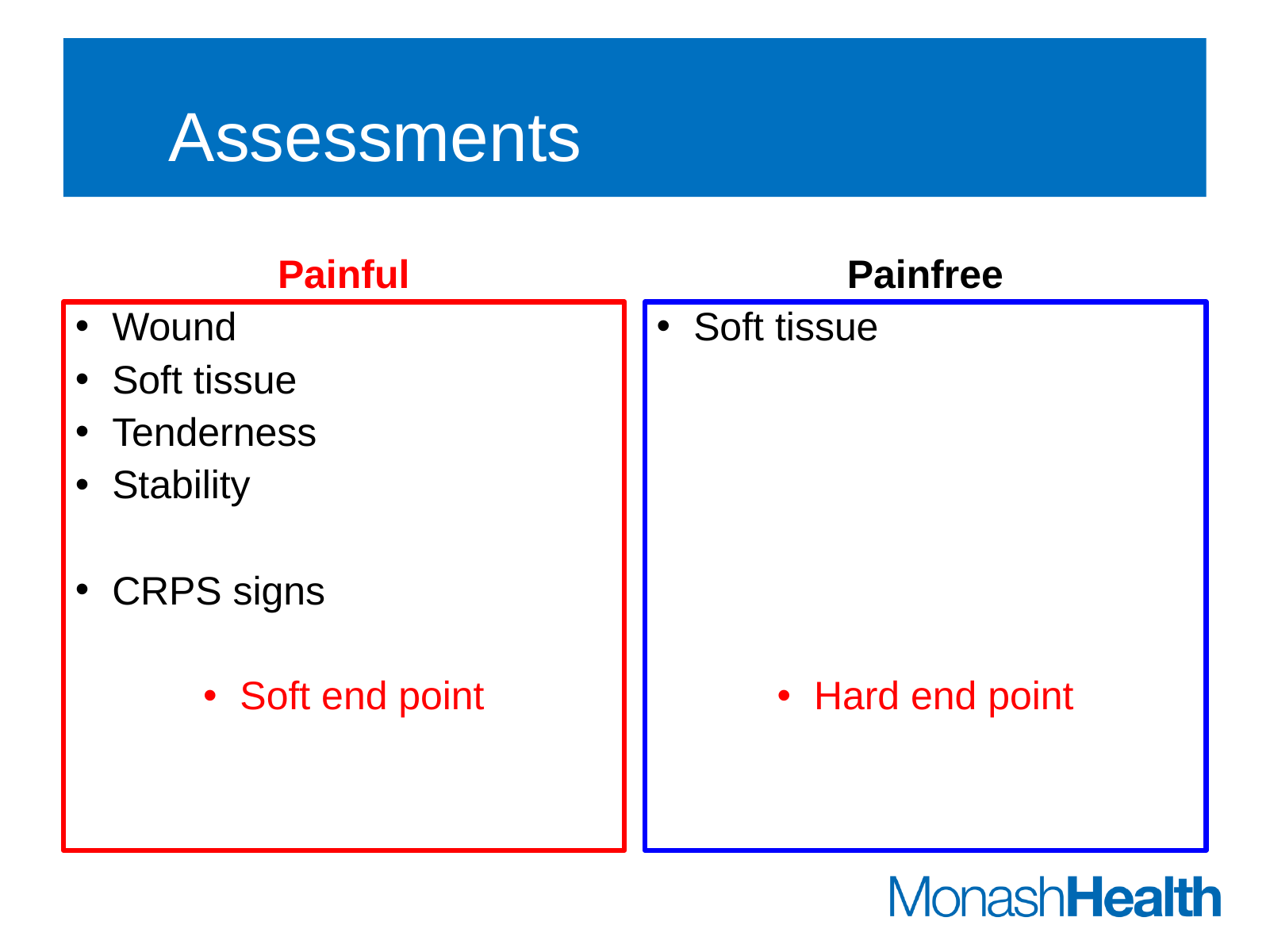

# Assessments
Painful
Painfree
Wound
Soft tissue
Tenderness
Stability

CRPS signs

Soft end point
Soft tissue

Hard end point